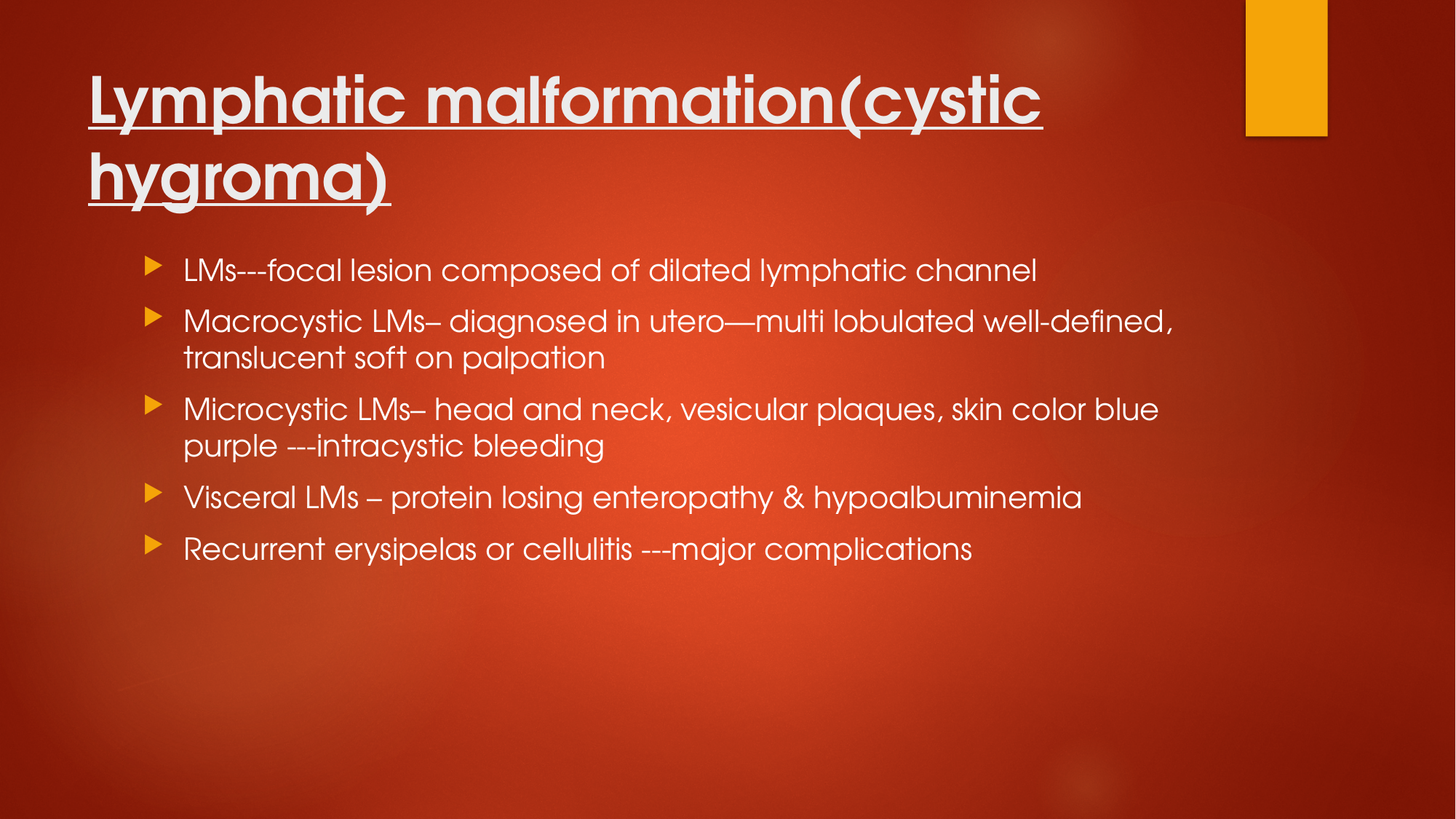

# Lymphatic malformation(cystic hygroma)
LMs---focal lesion composed of dilated lymphatic channel
Macrocystic LMs– diagnosed in utero—multi lobulated well-defined, translucent soft on palpation
Microcystic LMs– head and neck, vesicular plaques, skin color blue purple ---intracystic bleeding
Visceral LMs – protein losing enteropathy & hypoalbuminemia
Recurrent erysipelas or cellulitis ---major complications